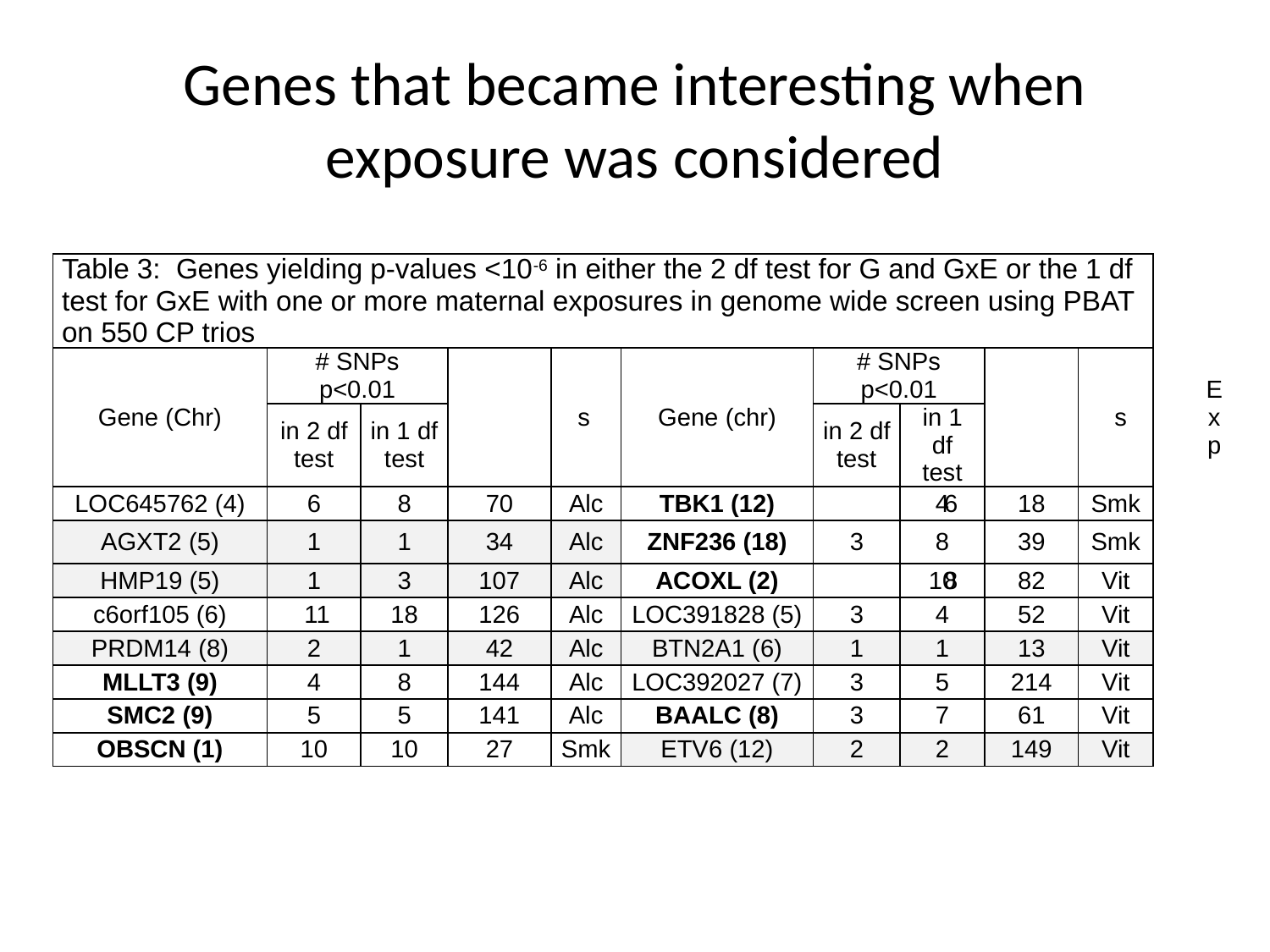

# Genes that became interesting when exposure was considered
| Table 3: Genes yielding p-values <10-6 in either the 2 df test for G and GxE or the 1 df test for GxE with one or more maternal exposures in genome wide screen using PBAT on 550 CP trios |  |  |  |  |  |  |  |  |  |
| --- | --- | --- | --- | --- | --- | --- | --- | --- | --- |
| Gene (Chr) | # SNPs p<0.01 |  | s | . | Gene (chr) | # SNPs p<0.01 |  | s | Exp |
|  | in 2 df test | in 1 df test |  |  |  | in 2 df test | in 1 df test |  |  |
| LOC645762 (4) | 6 | 8 | 70 | Alc | TBK1 (12) | 6 | 4 | 18 | Smk |
| AGXT2 (5) | 1 | 1 | 34 | Alc | ZNF236 (18) | 3 | 8 | 39 | Smk |
| HMP19 (5) | 1 | 3 | 107 | Alc | ACOXL (2) | 8 | 10 | 82 | Vit |
| c6orf105 (6) | 11 | 18 | 126 | Alc | LOC391828 (5) | 3 | 4 | 52 | Vit |
| PRDM14 (8) | 2 | 1 | 42 | Alc | BTN2A1 (6) | 1 | 1 | 13 | Vit |
| MLLT3 (9) | 4 | 8 | 144 | Alc | LOC392027 (7) | 3 | 5 | 214 | Vit |
| SMC2 (9) | 5 | 5 | 141 | Alc | BAALC (8) | 3 | 7 | 61 | Vit |
| OBSCN (1) | 10 | 10 | 27 | Smk | ETV6 (12) | 2 | 2 | 149 | Vit |